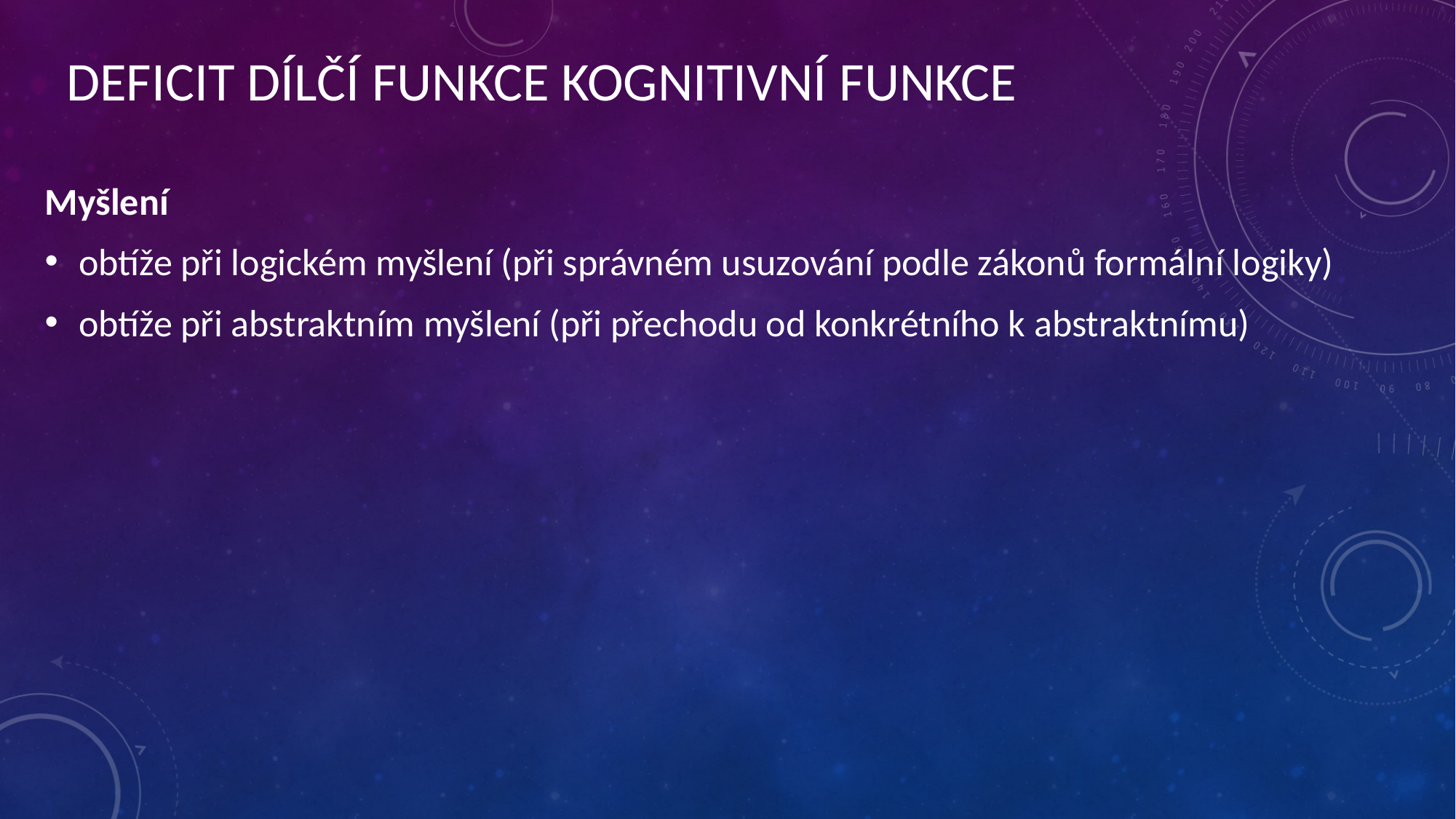

Myšlení
obtíže při logickém myšlení (při správném usuzování podle zákonů formální logiky)
obtíže při abstraktním myšlení (při přechodu od konkrétního k abstraktnímu)
# DEFICIT DÍLČÍ FUNKCE KOGNITIVNÍ FUNKCE